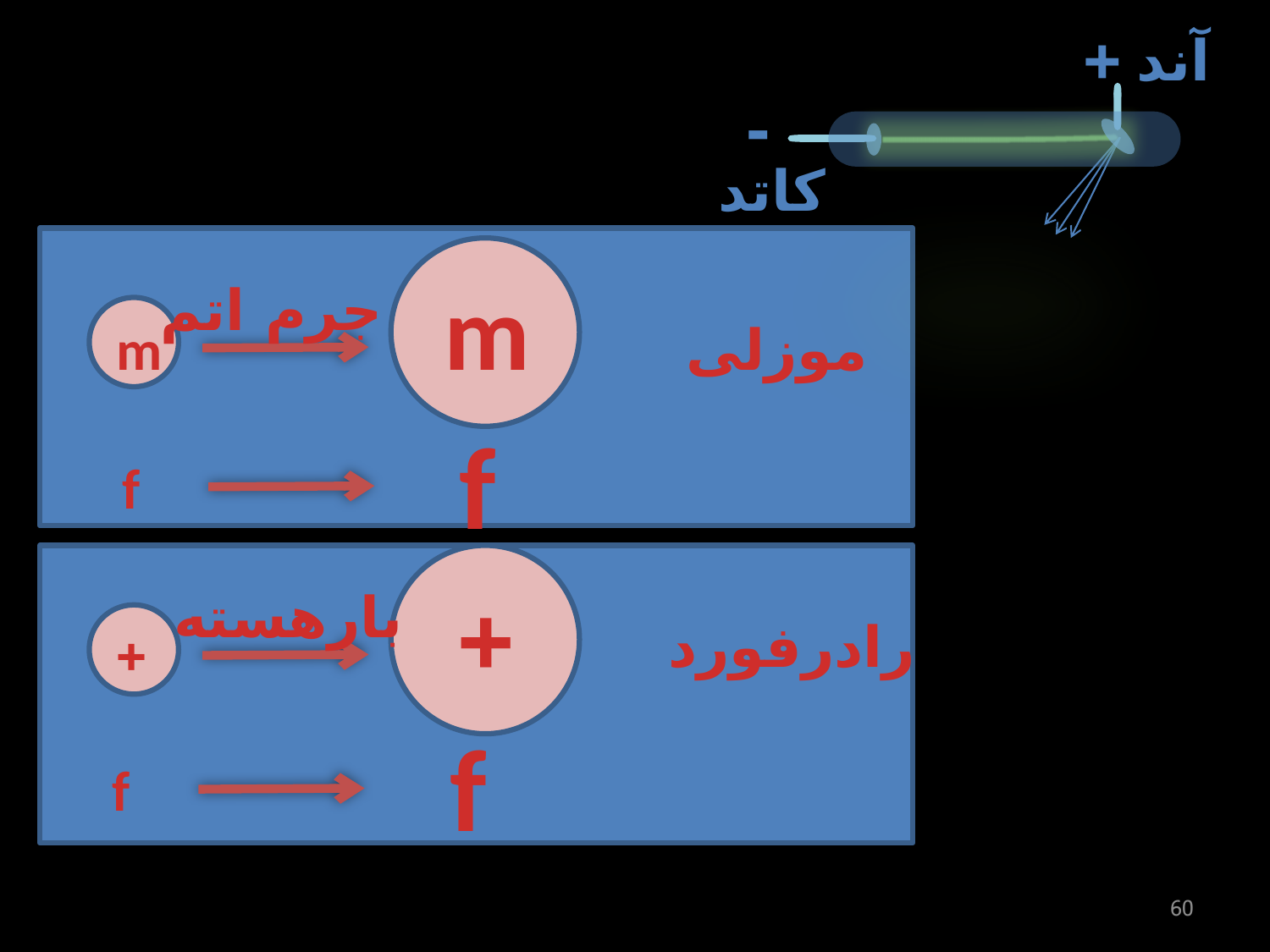

+
آند
-

کاتد

m
جرم اتم

m
موزلی
f
f

+
بارهسته

رادرفورد
+
f
f
60